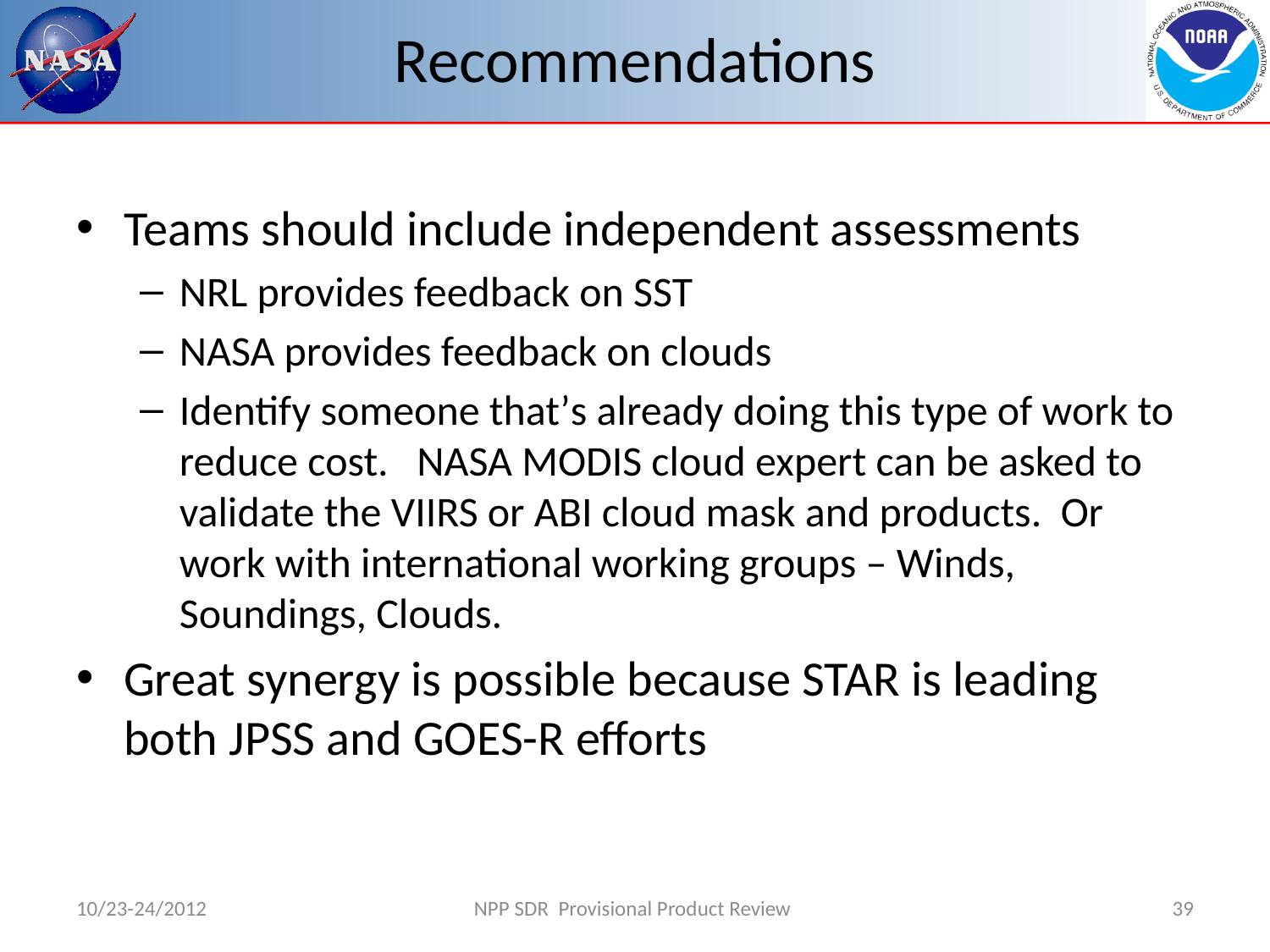

# Recommendations
Teams should include independent assessments
NRL provides feedback on SST
NASA provides feedback on clouds
Identify someone that’s already doing this type of work to reduce cost.   NASA MODIS cloud expert can be asked to validate the VIIRS or ABI cloud mask and products.  Or work with international working groups – Winds, Soundings, Clouds.
Great synergy is possible because STAR is leading both JPSS and GOES-R efforts

10/23-24/2012
NPP SDR  Provisional Product Review
39